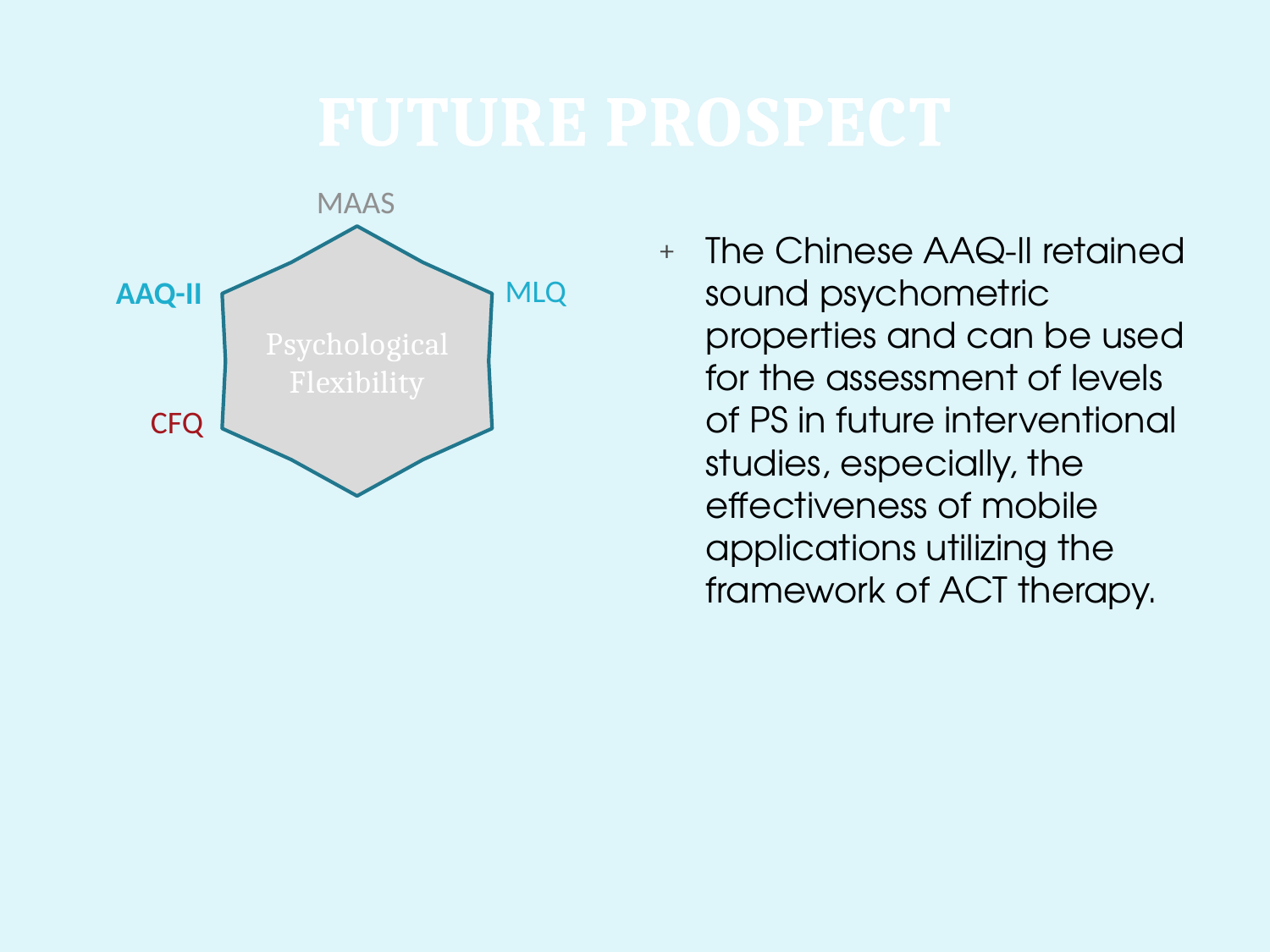

# Future prospect
MAAS
Psychological Flexibility
MLQ
AAQ-II
CFQ
The Chinese AAQ-II retained sound psychometric properties and can be used for the assessment of levels of PS in future interventional studies, especially, the effectiveness of mobile applications utilizing the framework of ACT therapy.